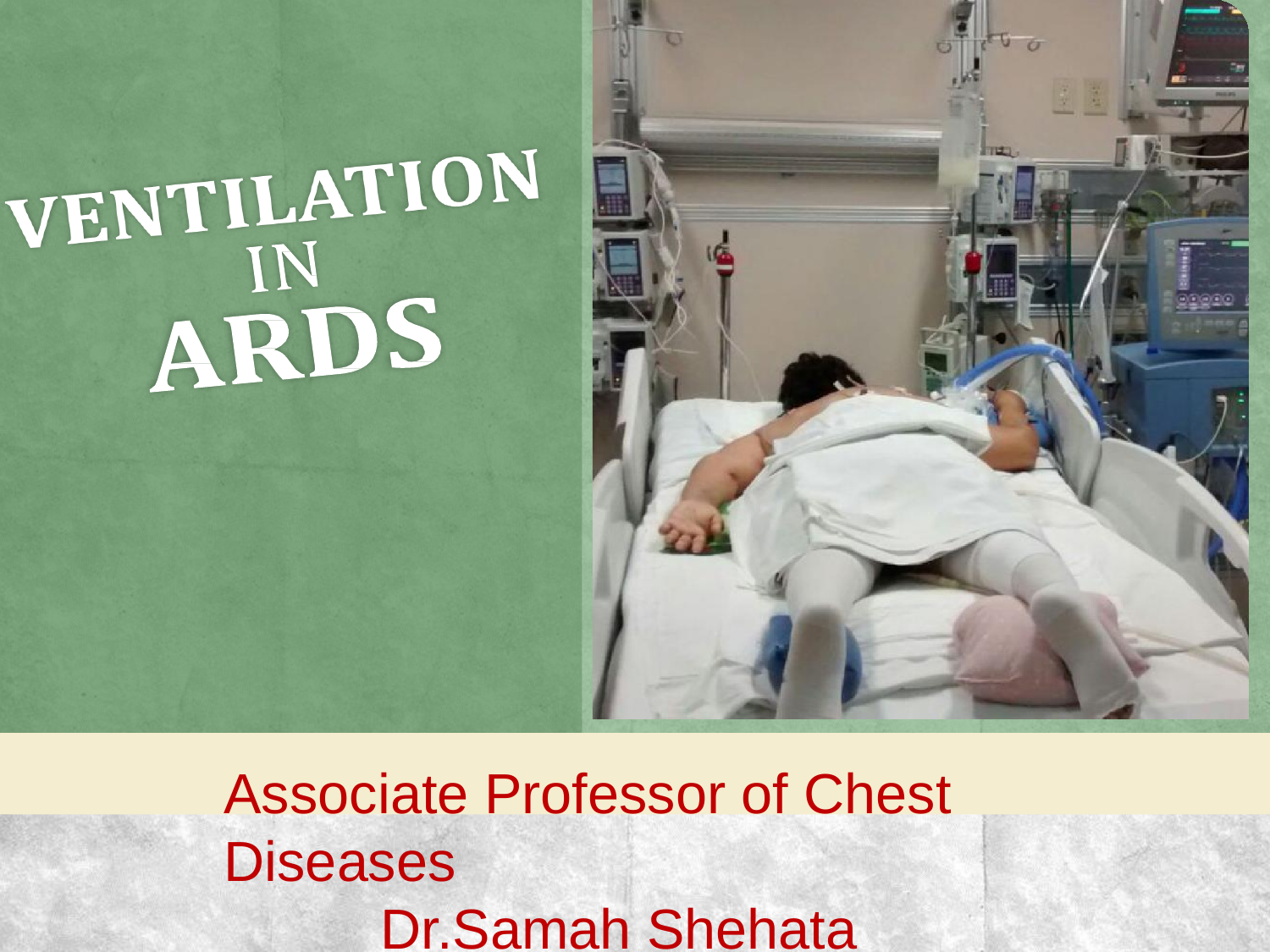

Associate Professor of Chest Diseases
Dr.Samah Shehata